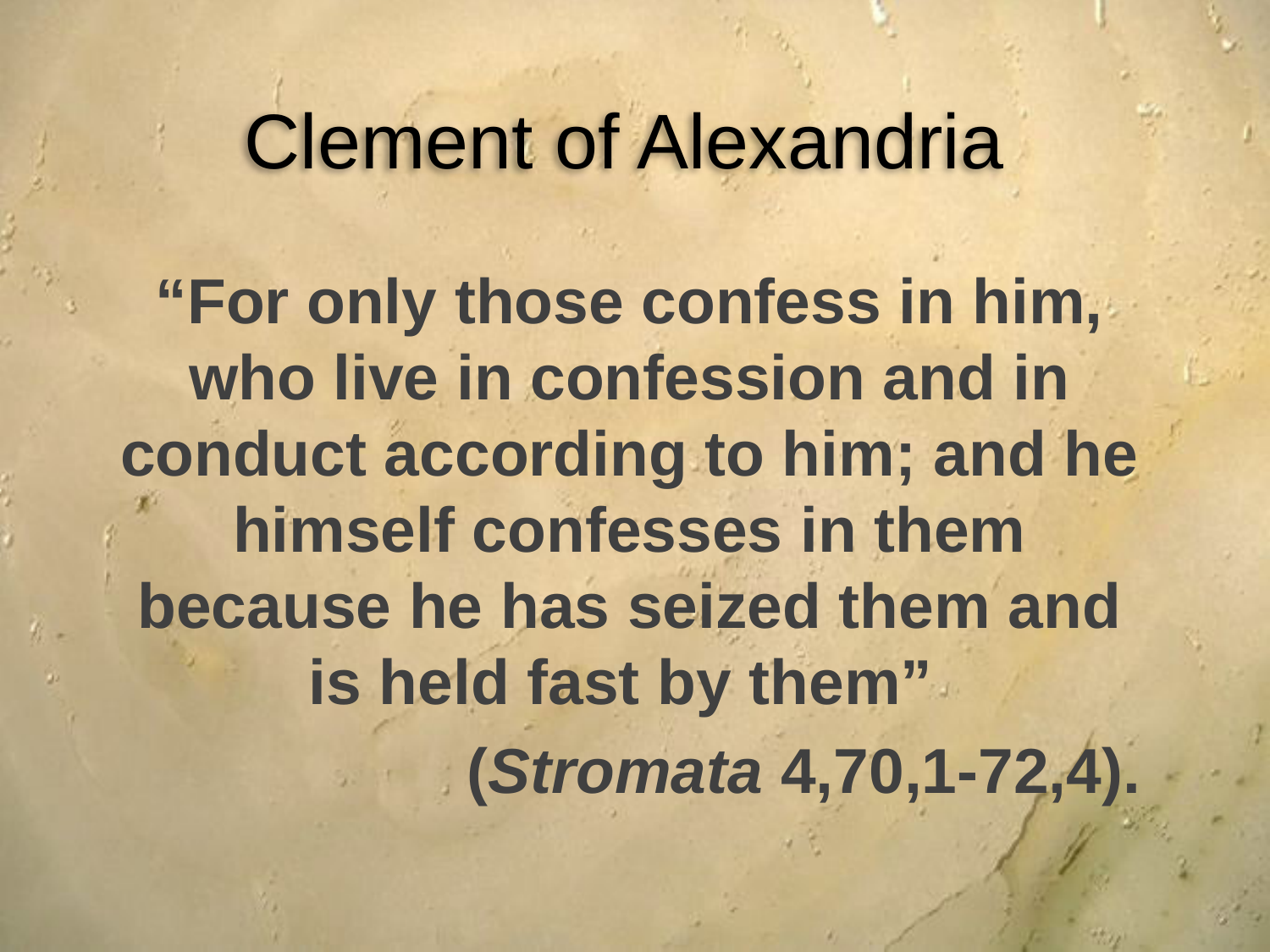

# Clement of Alexandria
“For only those confess in him, who live in confession and in conduct according to him; and he himself confesses in them because he has seized them and is held fast by them”
(Stromata 4,70,1-72,4).